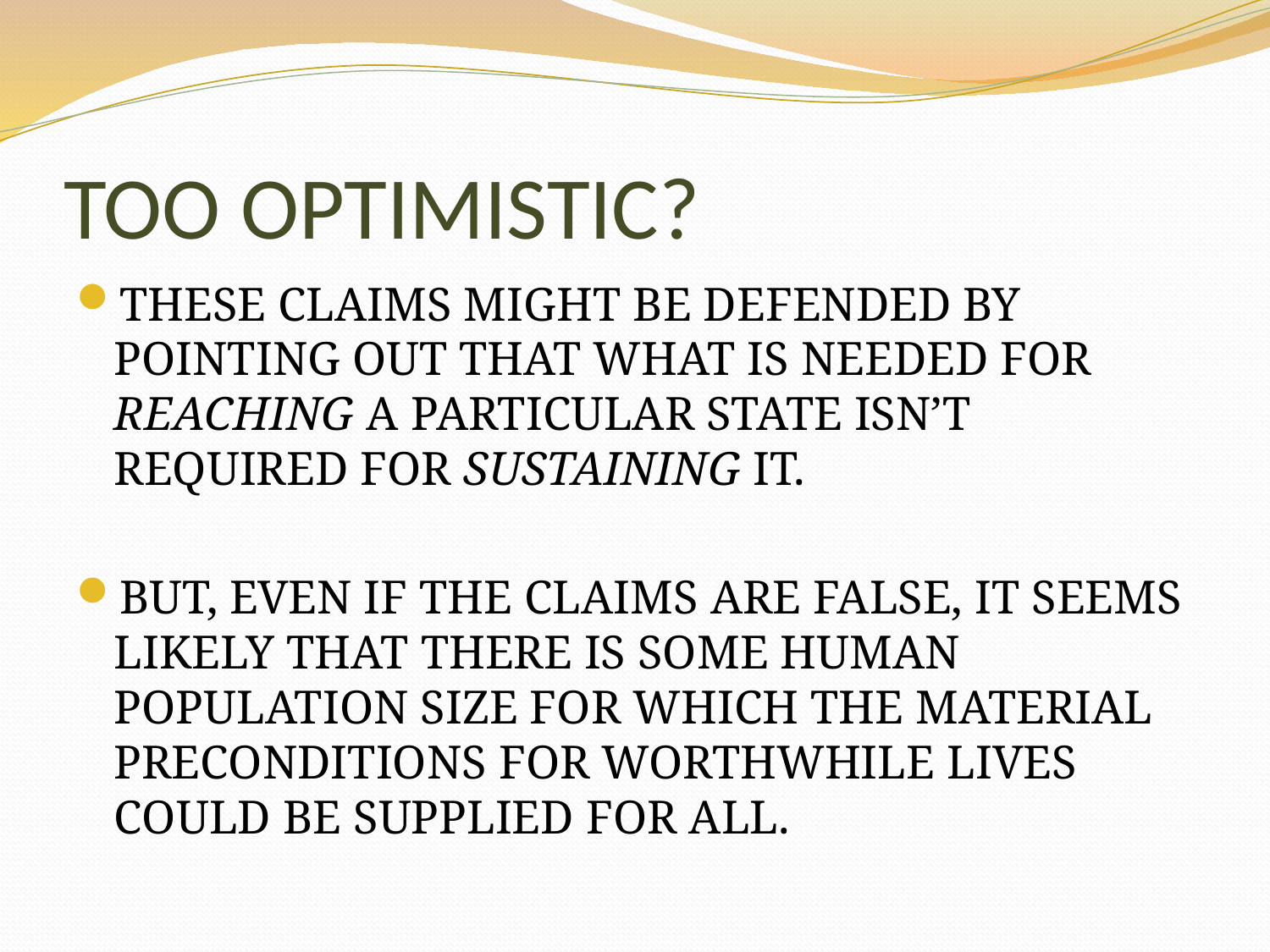

# TOO OPTIMISTIC?
THESE CLAIMS MIGHT BE DEFENDED BY POINTING OUT THAT WHAT IS NEEDED FOR REACHING A PARTICULAR STATE ISN’T REQUIRED FOR SUSTAINING IT.

BUT, EVEN IF THE CLAIMS ARE FALSE, IT SEEMS LIKELY THAT THERE IS SOME HUMAN POPULATION SIZE FOR WHICH THE MATERIAL PRECONDITIONS FOR WORTHWHILE LIVES COULD BE SUPPLIED FOR ALL.